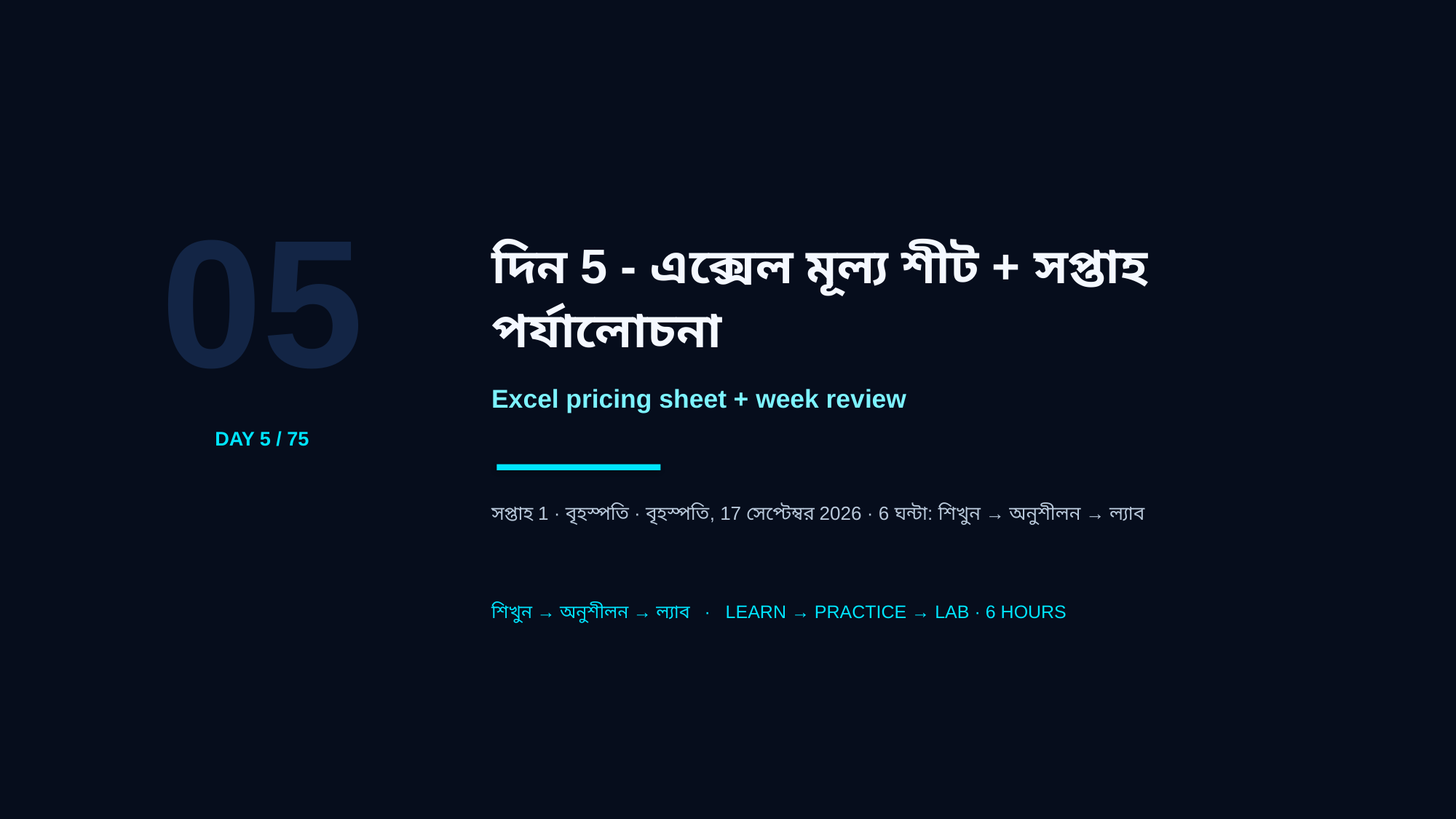

05
দিন 5 - এক্সেল মূল্য শীট + সপ্তাহ পর্যালোচনা
Excel pricing sheet + week review
DAY 5 / 75

সপ্তাহ 1 · বৃহস্পতি · বৃহস্পতি, 17 সেপ্টেম্বর 2026 · 6 ঘন্টা: শিখুন → অনুশীলন → ল্যাব
শিখুন → অনুশীলন → ল্যাব   ·   LEARN → PRACTICE → LAB · 6 HOURS